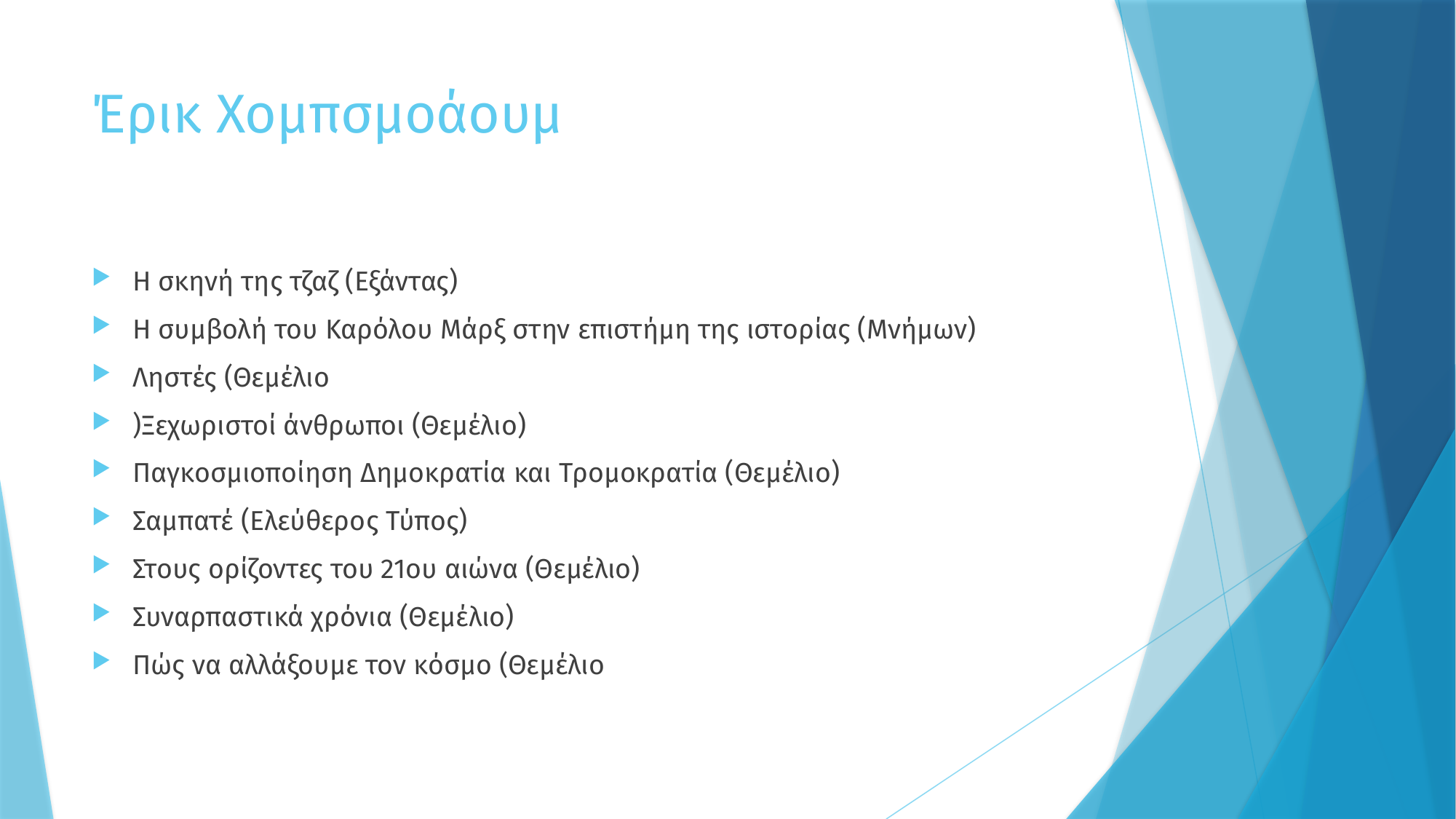

# Έρικ Χομπσμοάουμ
Η σκηνή της τζαζ (Εξάντας)
Η συμβολή του Καρόλου Μάρξ στην επιστήμη της ιστορίας (Μνήμων)
Ληστές (Θεμέλιο
)Ξεχωριστοί άνθρωποι (Θεμέλιο)
Παγκοσμιοποίηση Δημοκρατία και Τρομοκρατία (Θεμέλιο)
Σαμπατέ (Ελεύθερος Τύπος)
Στους ορίζοντες του 21ου αιώνα (Θεμέλιο)
Συναρπαστικά χρόνια (Θεμέλιο)
Πώς να αλλάξουμε τον κόσμο (Θεμέλιο